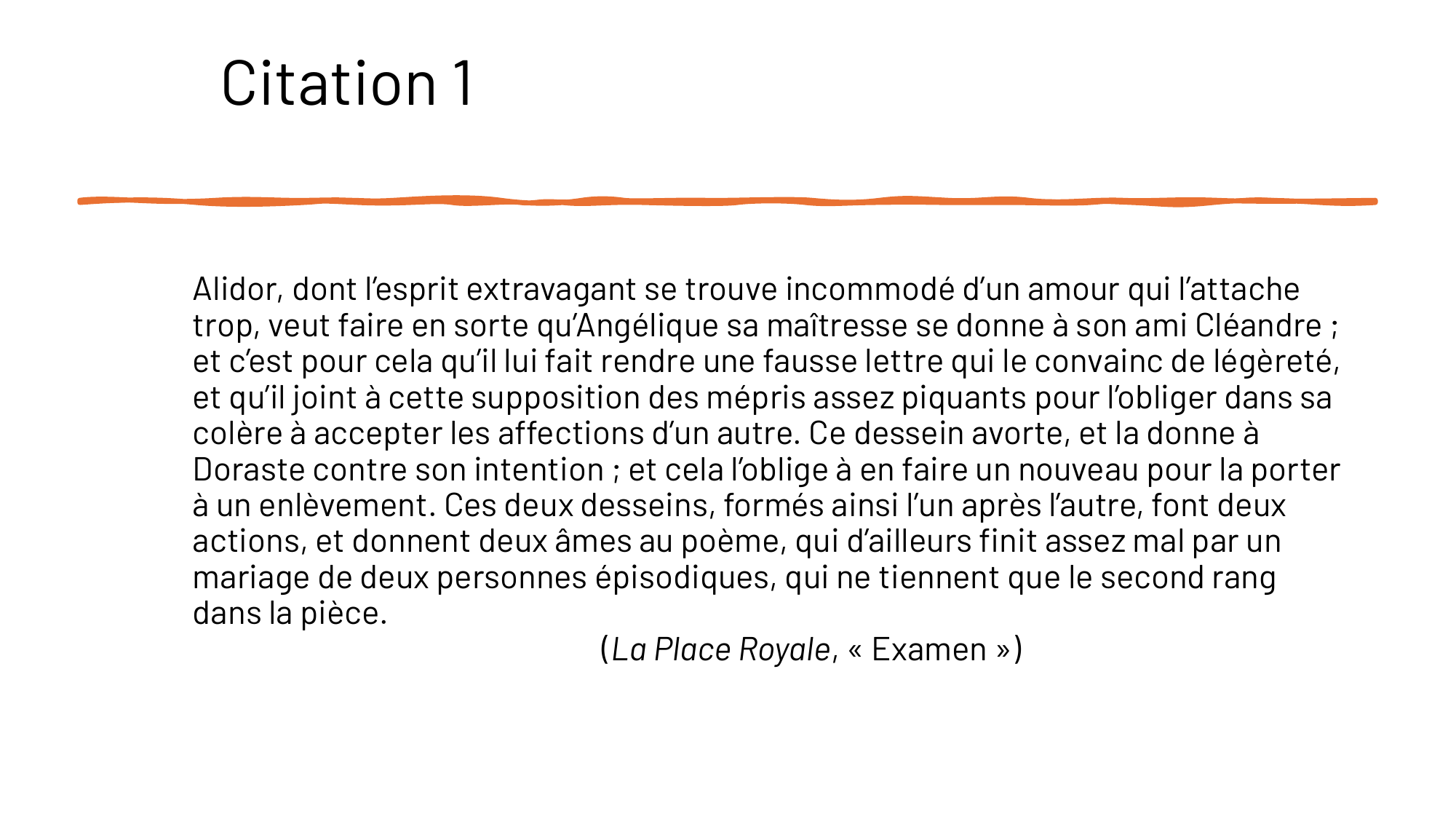

# Citation 1

Alidor, dont l’esprit extravagant se trouve incommodé d’un amour qui l’attache trop, veut faire en sorte qu’Angélique sa maîtresse se donne à son ami Cléandre ; et c’est pour cela qu’il lui fait rendre une fausse lettre qui le convainc de légèreté, et qu’il joint à cette supposition des mépris assez piquants pour l’obliger dans sa colère à accepter les affections d’un autre. Ce dessein avorte, et la donne à Doraste contre son intention ; et cela l’oblige à en faire un nouveau pour la porter à un enlèvement. Ces deux desseins, formés ainsi l’un après l’autre, font deux actions, et donnent deux âmes au poème, qui d’ailleurs finit assez mal par un mariage de deux personnes épisodiques, qui ne tiennent que le second rang dans la pièce.
	(La Place Royale, « Examen »)